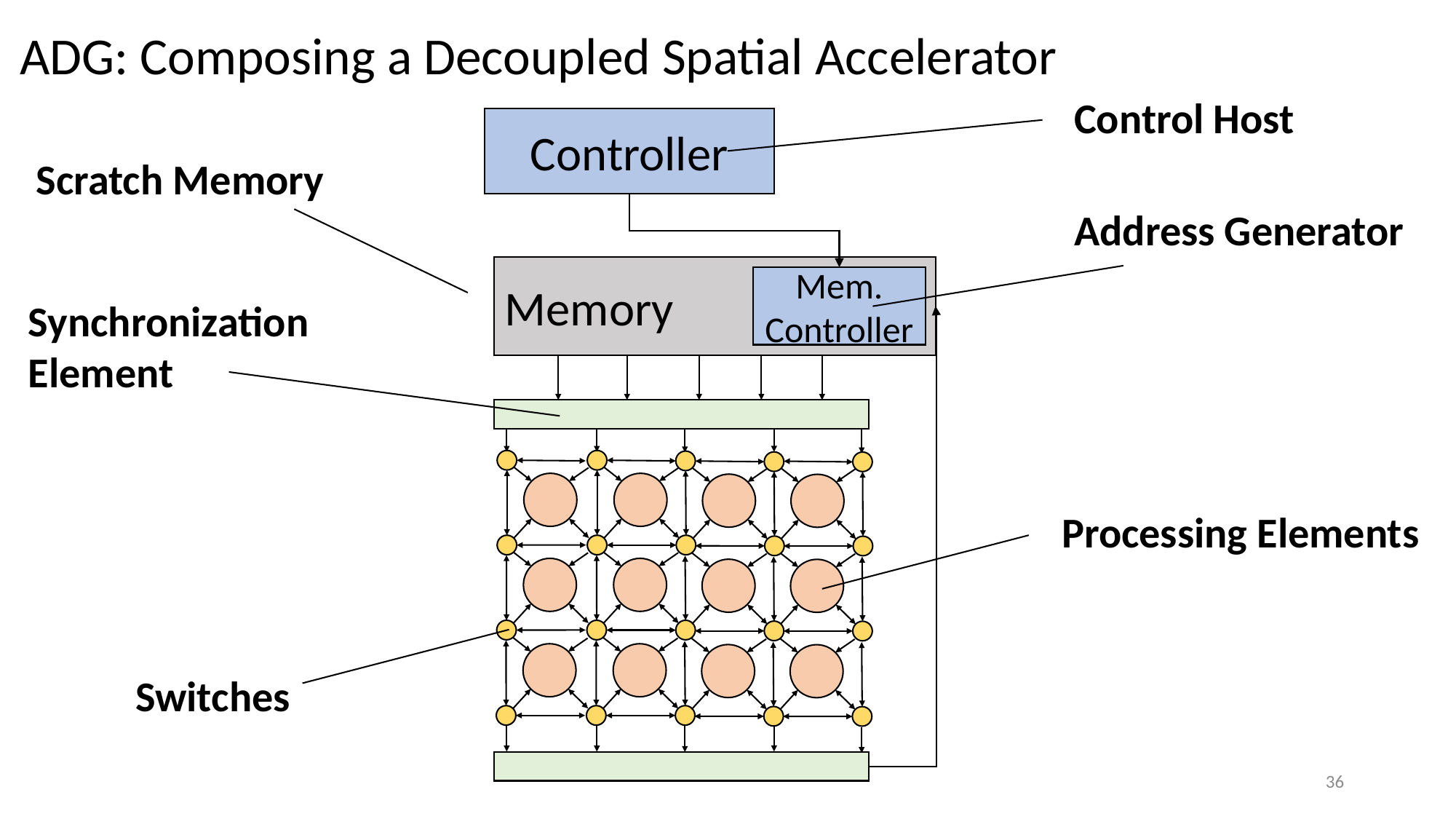

# ADG: Composing a Decoupled Spatial Accelerator
Control Host
Address Generator
Controller
Memory
Mem. Controller

Scratch Memory
Synchronization Element
Processing Elements
Switches
36